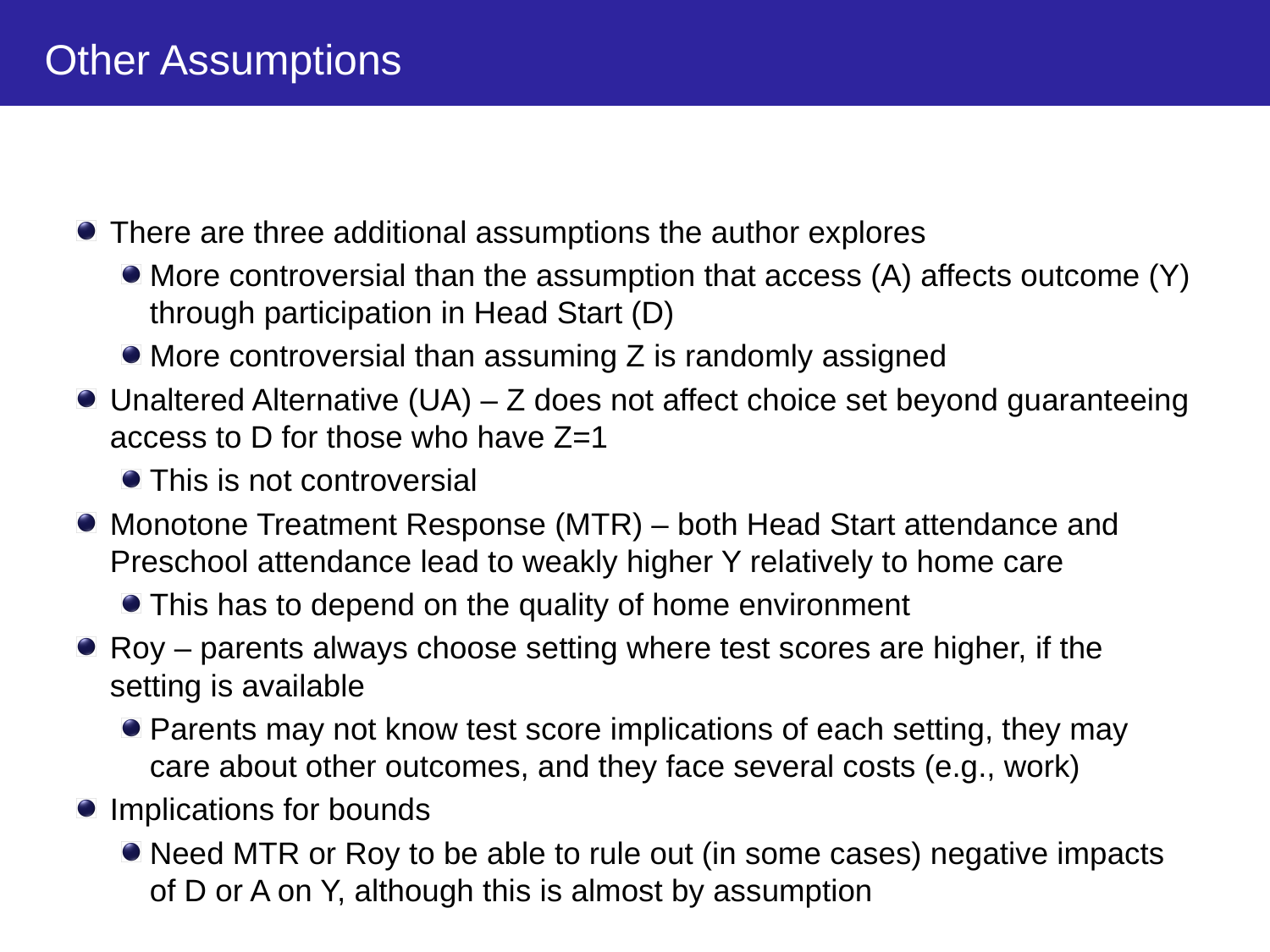

# Other Assumptions
There are three additional assumptions the author explores
More controversial than the assumption that access (A) affects outcome (Y) through participation in Head Start (D)
More controversial than assuming Z is randomly assigned
Unaltered Alternative (UA) – Z does not affect choice set beyond guaranteeing access to D for those who have Z=1
This is not controversial
Monotone Treatment Response (MTR) – both Head Start attendance and Preschool attendance lead to weakly higher Y relatively to home care
This has to depend on the quality of home environment
Roy – parents always choose setting where test scores are higher, if the setting is available
Parents may not know test score implications of each setting, they may care about other outcomes, and they face several costs (e.g., work)
Implications for bounds
Need MTR or Roy to be able to rule out (in some cases) negative impacts of D or A on Y, although this is almost by assumption